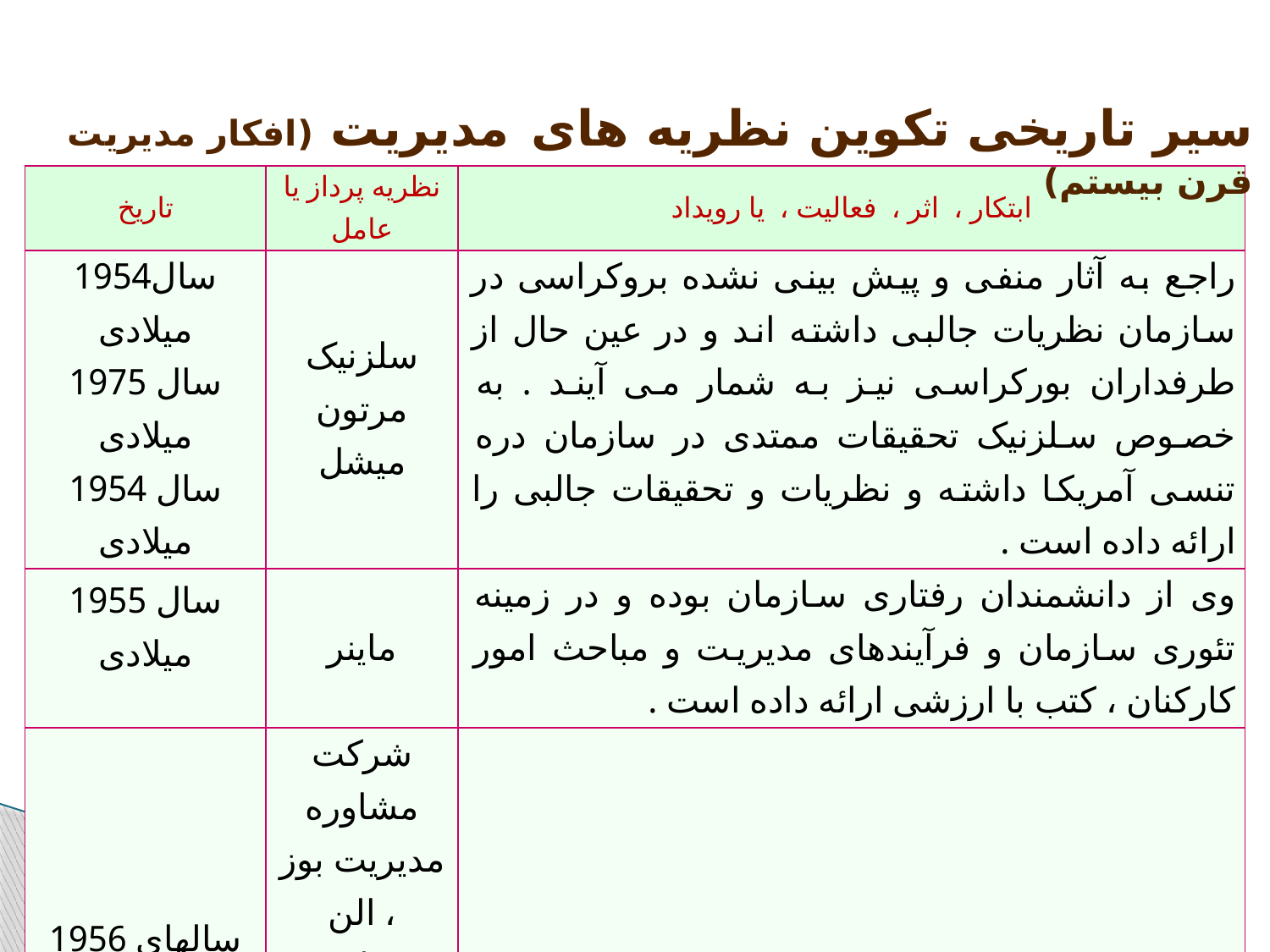

سیر تاریخی تکوین نظریه های مدیریت (افکار مدیریت قرن بیستم)
| تاریخ | نظریه پرداز یا عامل | ابتکار ، اثر ، فعالیت ، یا رویداد |
| --- | --- | --- |
| سال1954 میلادی سال 1975 میلادی سال 1954 میلادی | سلزنیک مرتون میشل | راجع به آثار منفی و پیش بینی نشده بروکراسی در سازمان نظریات جالبی داشته اند و در عین حال از طرفداران بورکراسی نیز به شمار می آیند . به خصوص سلزنیک تحقیقات ممتدی در سازمان دره تنسی آمریکا داشته و نظریات و تحقیقات جالبی را ارائه داده است . |
| سال 1955 میلادی | ماینر | وی از دانشمندان رفتاری سازمان بوده و در زمینه تئوری سازمان و فرآیندهای مدیریت و مباحث امور کارکنان ، کتب با ارزشی ارائه داده است . |
| سالهای 1956 الی 1958 میلادی | شرکت مشاوره مدیریت بوز ، الن همیلتون (پرت) جی.ئی.کلی و ام.آر. واکر (سی.پی.ام) | ارائه فنون پرت و سی.پی.ام برای برنامه ریزی |